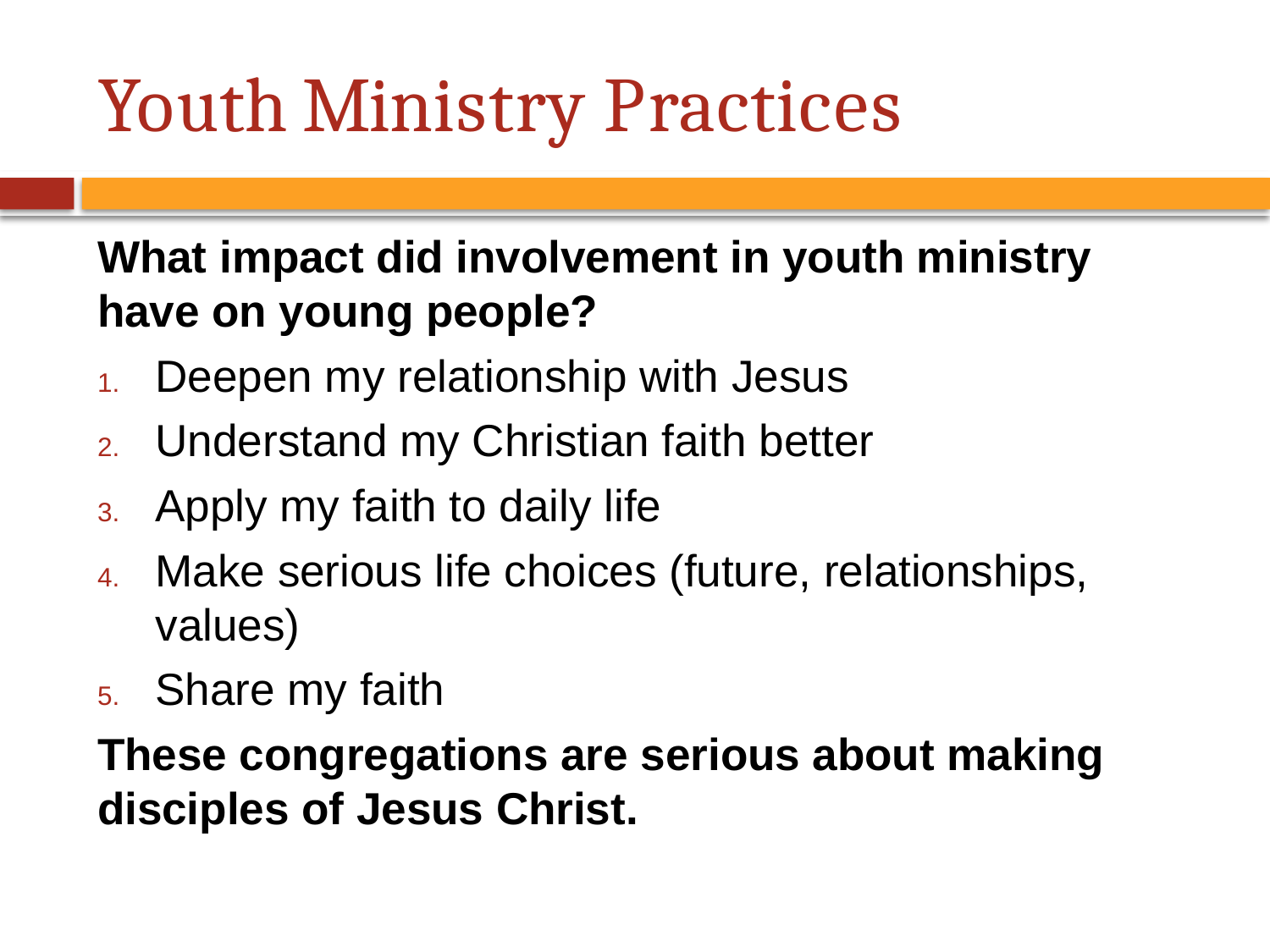

# Youth Ministry Practices
What impact did involvement in youth ministry have on young people?
Deepen my relationship with Jesus
Understand my Christian faith better
Apply my faith to daily life
Make serious life choices (future, relationships, values)
Share my faith
These congregations are serious about making disciples of Jesus Christ.